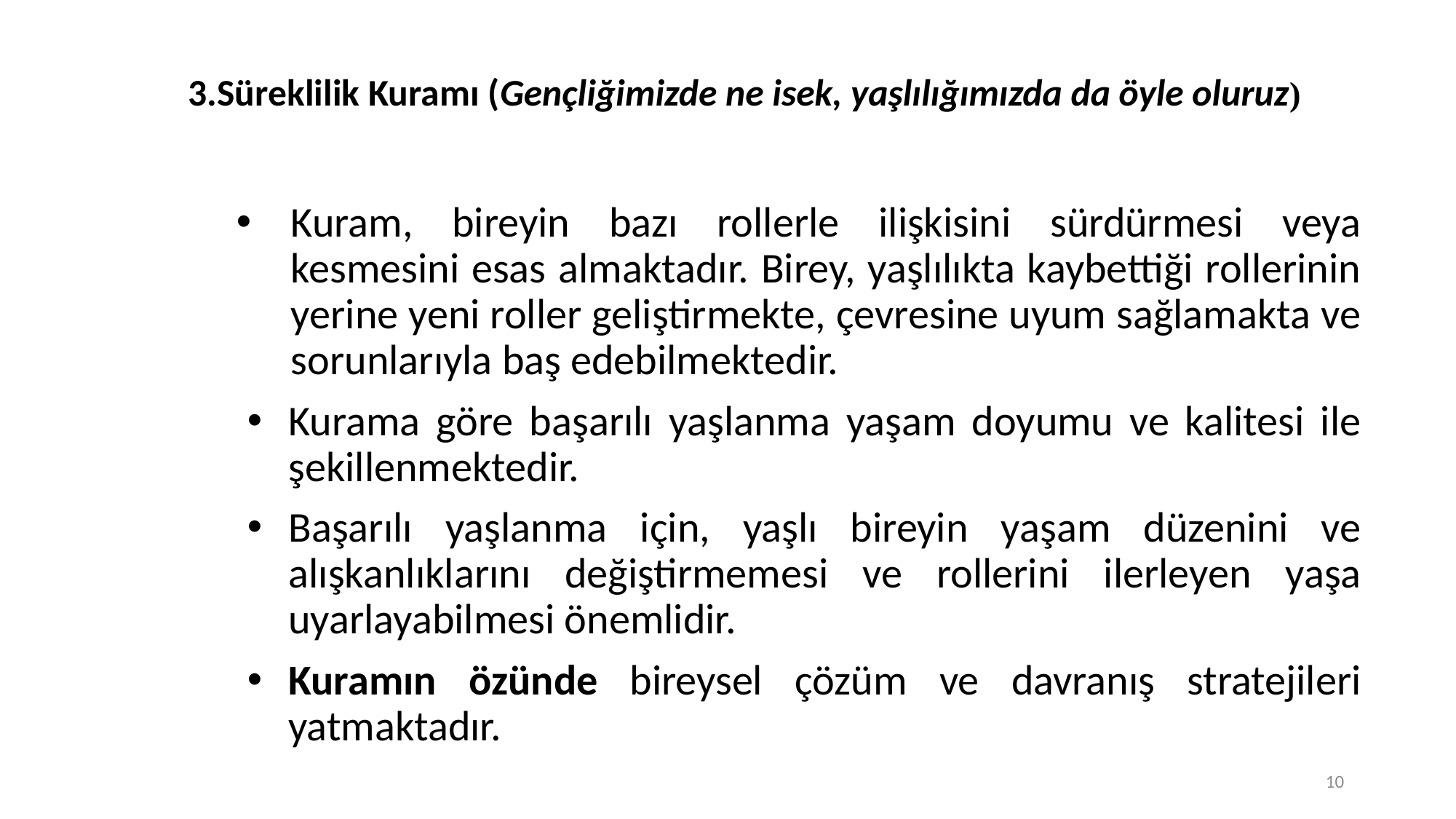

# 3.Süreklilik Kuramı (Gençliğimizde ne isek, yaşlılığımızda da öyle oluruz)

Kuram, bireyin bazı rollerle ilişkisini sürdürmesi veya kesmesini esas almaktadır. Birey, yaşlılıkta kaybettiği rollerinin yerine yeni roller geliştirmekte, çevresine uyum sağlamakta ve sorunlarıyla baş edebilmektedir.
Kurama göre başarılı yaşlanma yaşam doyumu ve kalitesi ile şekillenmektedir.
Başarılı yaşlanma için, yaşlı bireyin yaşam düzenini ve alışkanlıklarını değiştirmemesi ve rollerini ilerleyen yaşa uyarlayabilmesi önemlidir.
Kuramın özünde bireysel çözüm ve davranış stratejileri yatmaktadır.

10